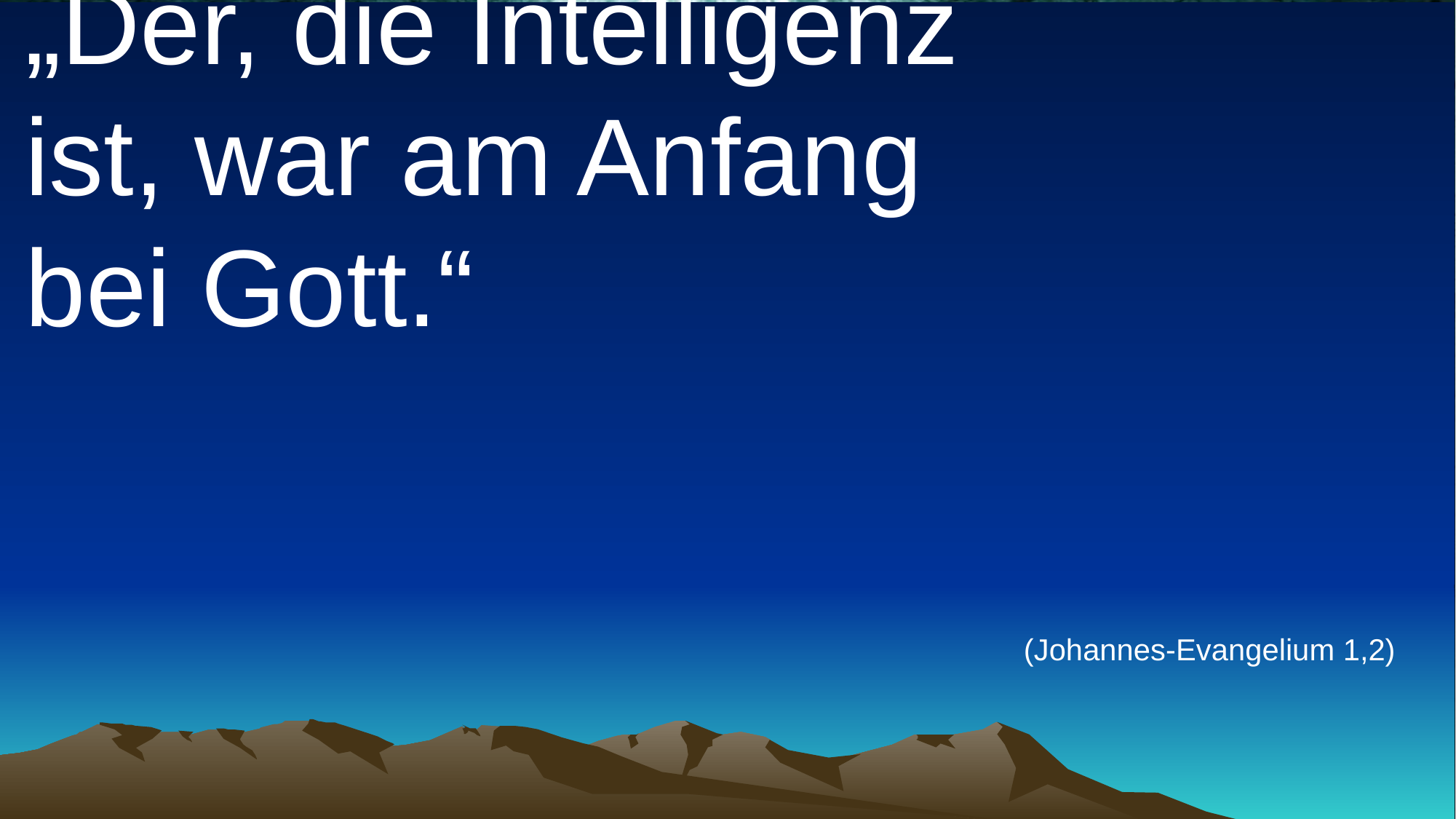

# „Der, die Intelligenz ist, war am Anfang bei Gott.“
(Johannes-Evangelium 1,2)